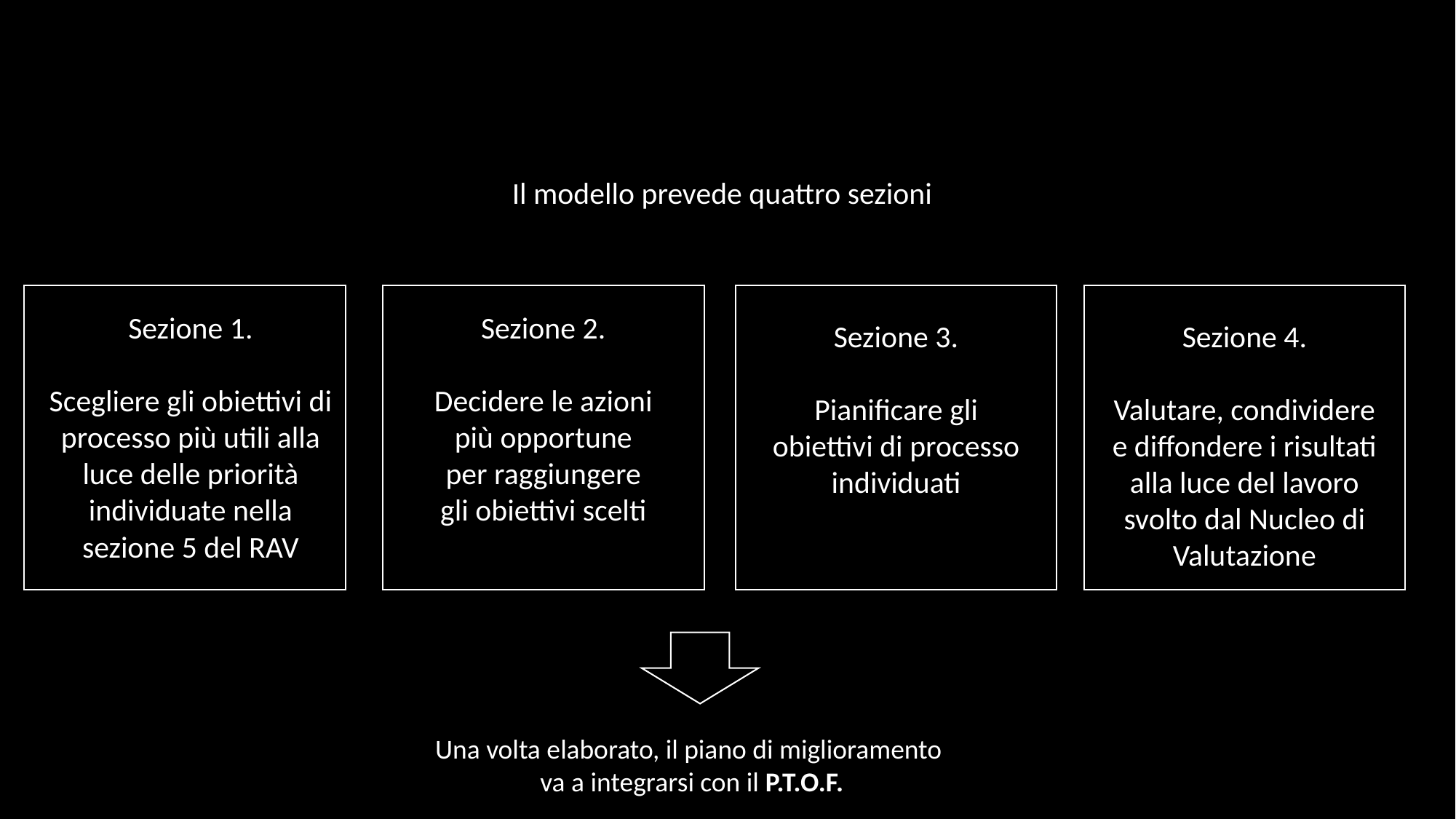

Il modello prevede quattro sezioni

Sezione 1.

Scegliere gli obiettivi di processo più utili alla luce delle priorità individuate nella sezione 5 del RAV
Sezione 2.

Decidere le azioni più opportune per raggiungere gli obiettivi scelti
Sezione 3.

Pianificare gli obiettivi di processo individuati
Sezione 4.

Valutare, condividere e diffondere i risultati alla luce del lavoro svolto dal Nucleo di Valutazione

Una volta elaborato, il piano di miglioramento
 va a integrarsi con il P.T.O.F.